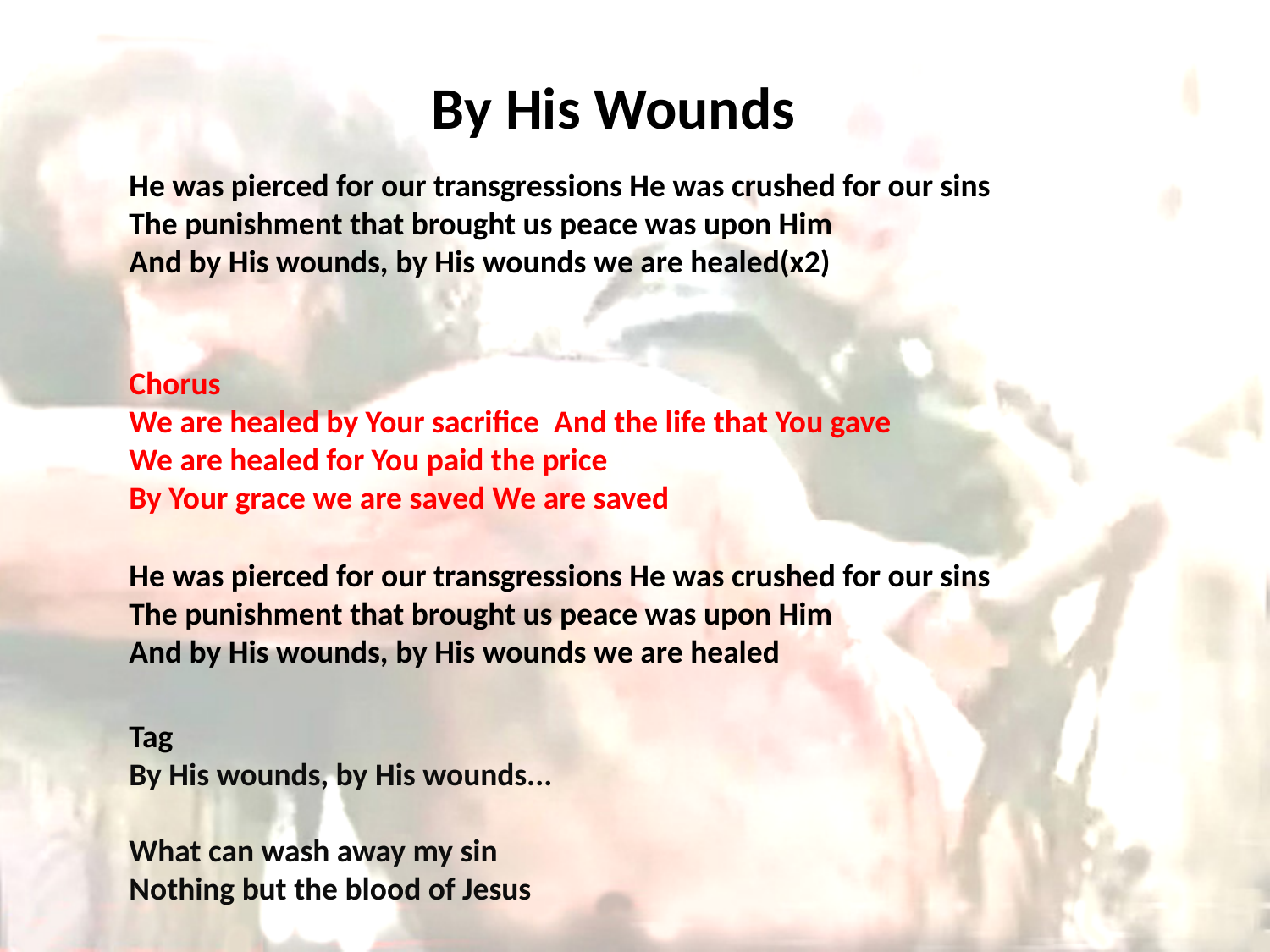

# By His Wounds
He was pierced for our transgressions He was crushed for our sins
The punishment that brought us peace was upon Him
And by His wounds, by His wounds we are healed(x2)

Chorus
We are healed by Your sacrifice  And the life that You gave              We are healed for You paid the price
By Your grace we are saved We are saved
He was pierced for our transgressions He was crushed for our sins
The punishment that brought us peace was upon Him
And by His wounds, by His wounds we are healed

Tag
By His wounds, by His wounds...
What can wash away my sin
Nothing but the blood of Jesus